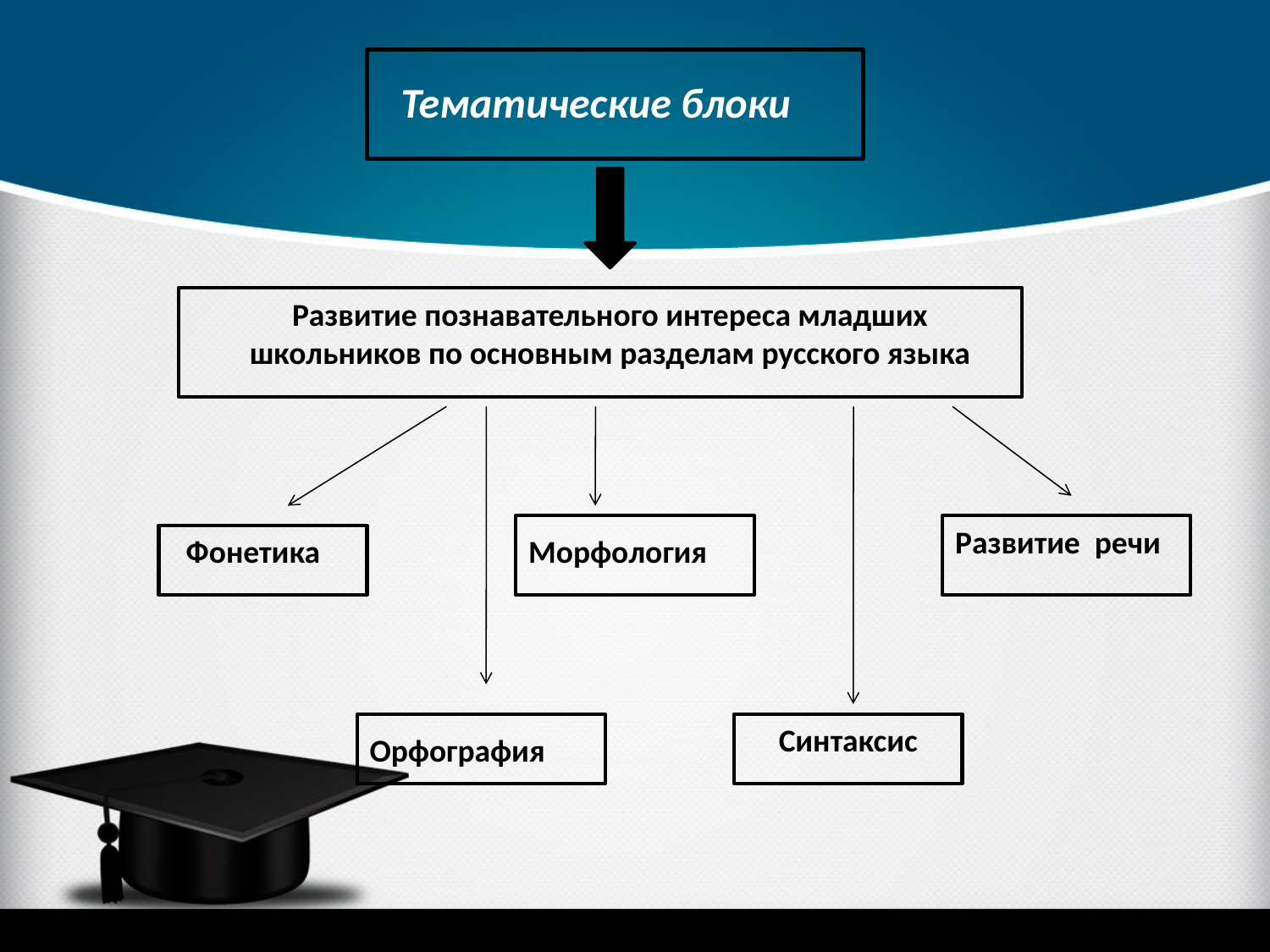

Тематические блоки

Развитие познавательного интереса младших школьников по основным разделам русского языка

Развитие  речи
Фонетика

Морфология

Синтаксис

Орфография